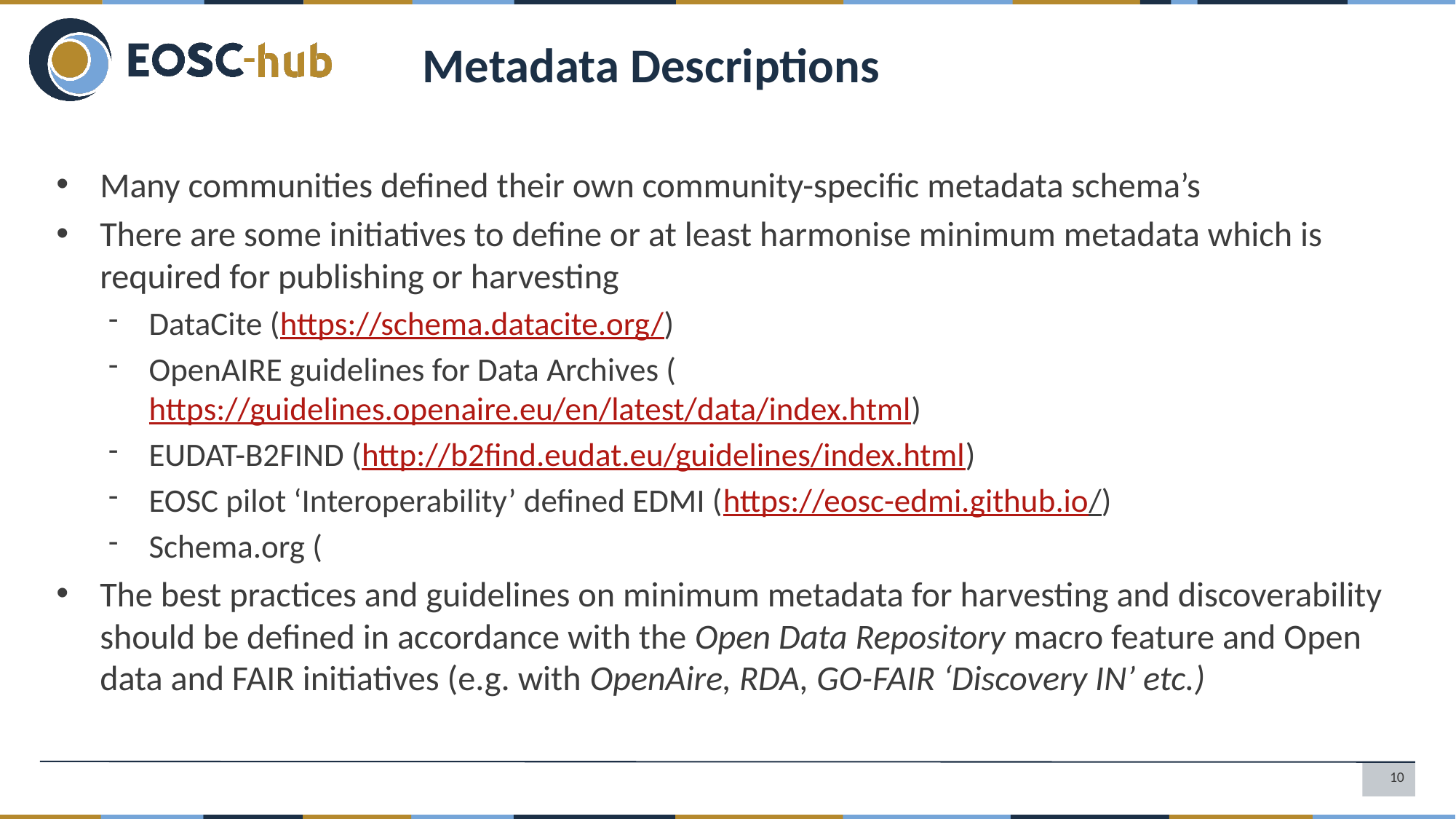

Metadata Descriptions
Many communities defined their own community-specific metadata schema’s
There are some initiatives to define or at least harmonise minimum metadata which is required for publishing or harvesting
DataCite (https://schema.datacite.org/)
OpenAIRE guidelines for Data Archives (https://guidelines.openaire.eu/en/latest/data/index.html)
EUDAT-B2FIND (http://b2find.eudat.eu/guidelines/index.html)
EOSC pilot ‘Interoperability’ defined EDMI (https://eosc-edmi.github.io/)
Schema.org (
The best practices and guidelines on minimum metadata for harvesting and discoverability should be defined in accordance with the Open Data Repository macro feature and Open data and FAIR initiatives (e.g. with OpenAire, RDA, GO-FAIR ‘Discovery IN’ etc.)

10